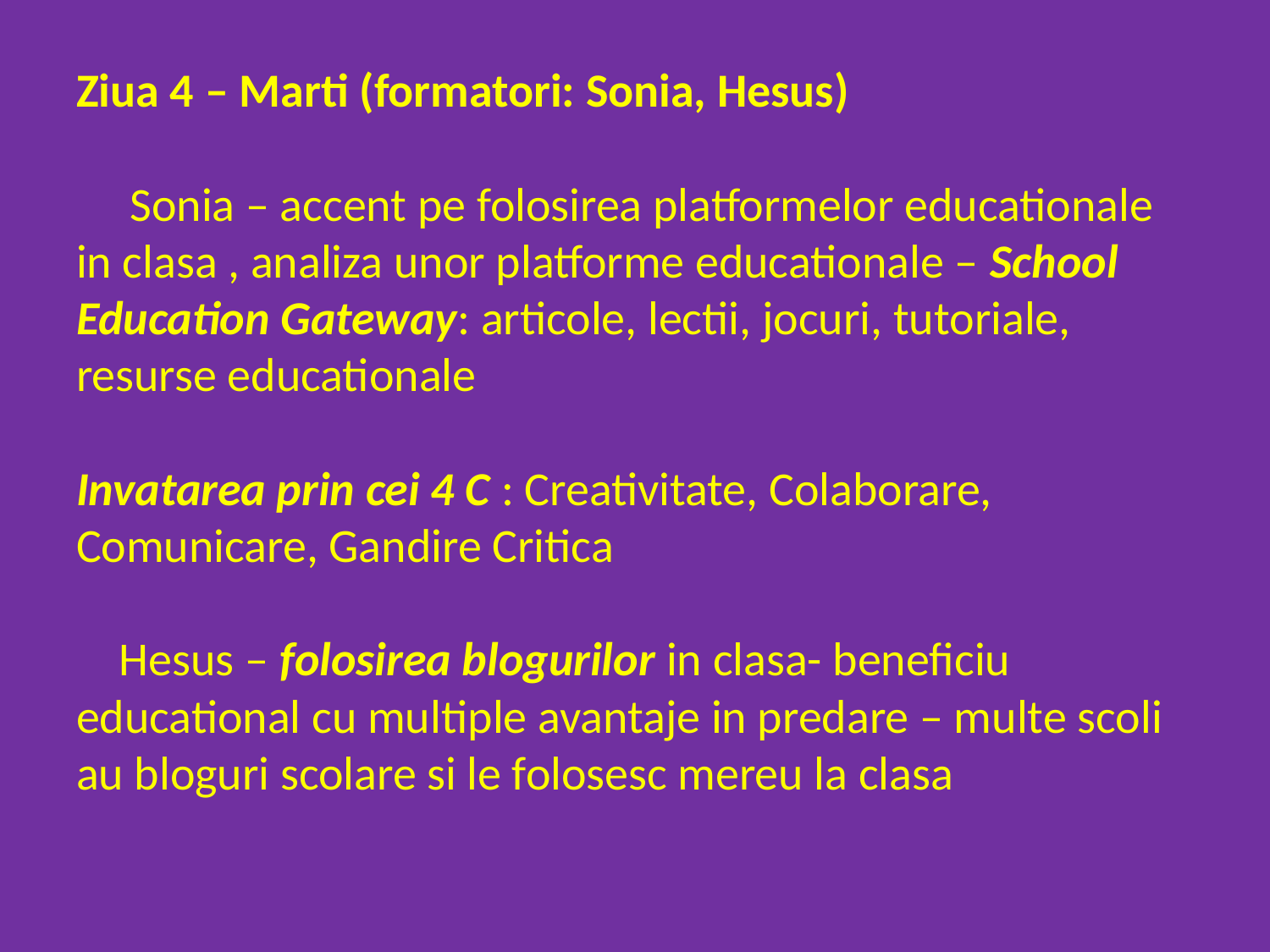

# Ziua 4 – Marti (formatori: Sonia, Hesus) Sonia – accent pe folosirea platformelor educationale in clasa , analiza unor platforme educationale – School Education Gateway: articole, lectii, jocuri, tutoriale, resurse educationale Invatarea prin cei 4 C : Creativitate, Colaborare, Comunicare, Gandire Critica Hesus – folosirea blogurilor in clasa- beneficiu educational cu multiple avantaje in predare – multe scoli au bloguri scolare si le folosesc mereu la clasa